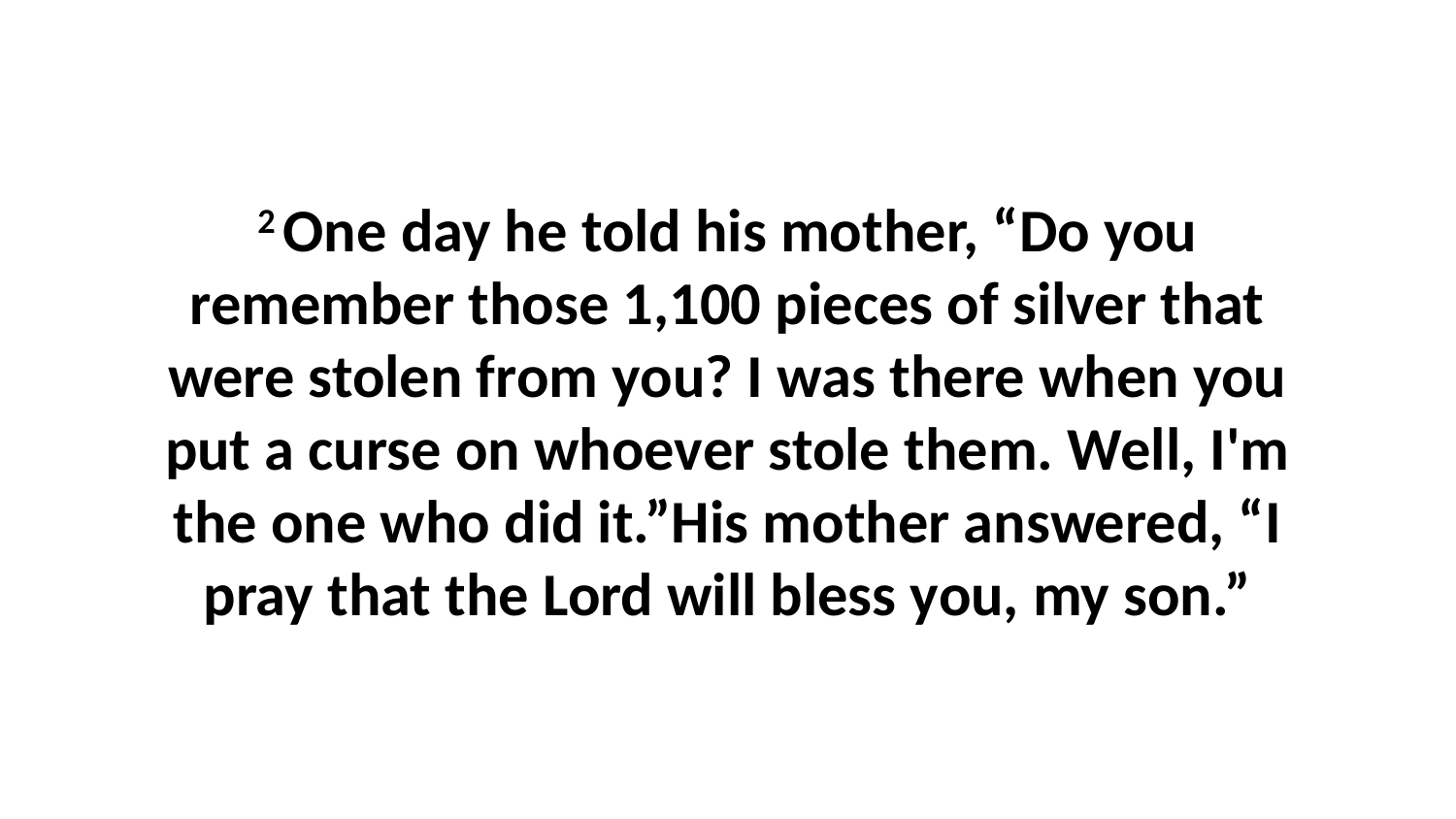

2 One day he told his mother, “Do you remember those 1,100 pieces of silver that were stolen from you? I was there when you put a curse on whoever stole them. Well, I'm the one who did it.”His mother answered, “I pray that the Lord will bless you, my son.”